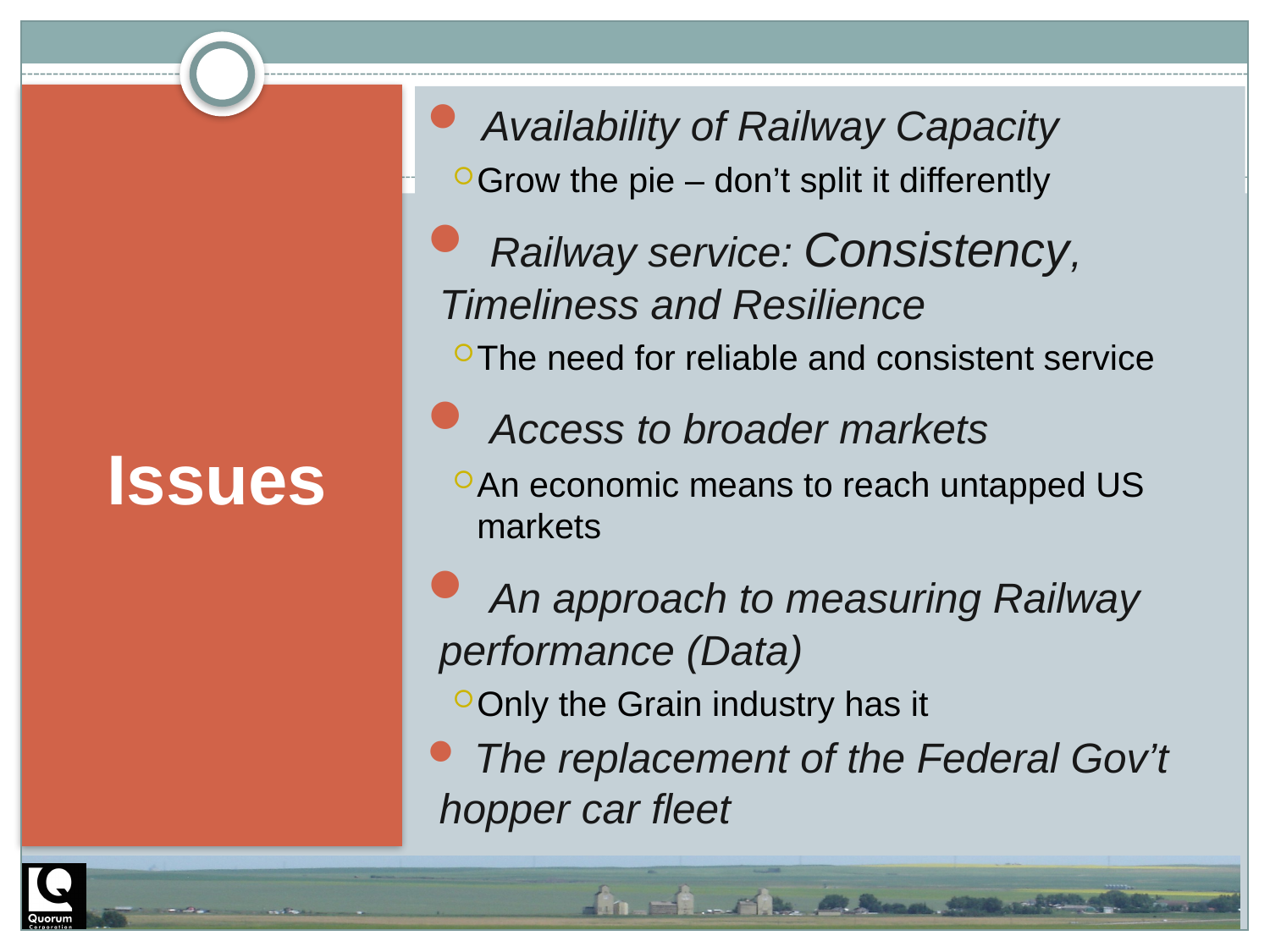

Availability of Railway Capacity
Grow the pie – don’t split it differently
 Railway service: Consistency, Timeliness and Resilience
The need for reliable and consistent service
 Access to broader markets
An economic means to reach untapped US markets
 An approach to measuring Railway performance (Data)
Only the Grain industry has it
 The replacement of the Federal Gov’t hopper car fleet
# Issues